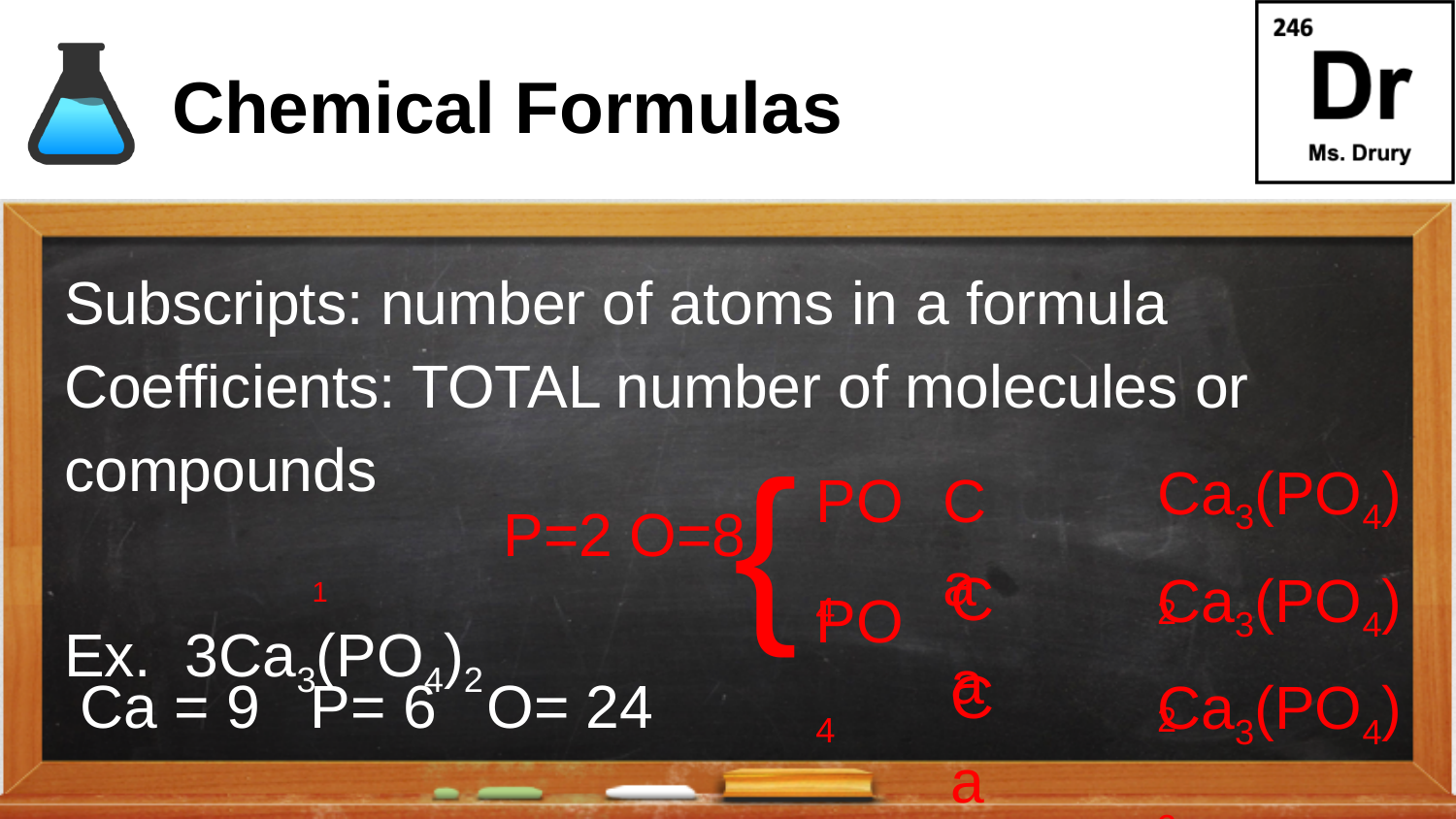

# Chemical Formulas
Subscripts: number of atoms in a formula
Coefficients: TOTAL number of molecules or compounds
Ex.  3Ca3(PO4)2

{
Ca3(PO4)2
PO4
Ca
P=2 O=8
Ca
Ca3(PO4)2
PO4
1
Ca
Ca3(PO4)2
Ca = 9   P= 6   O= 24